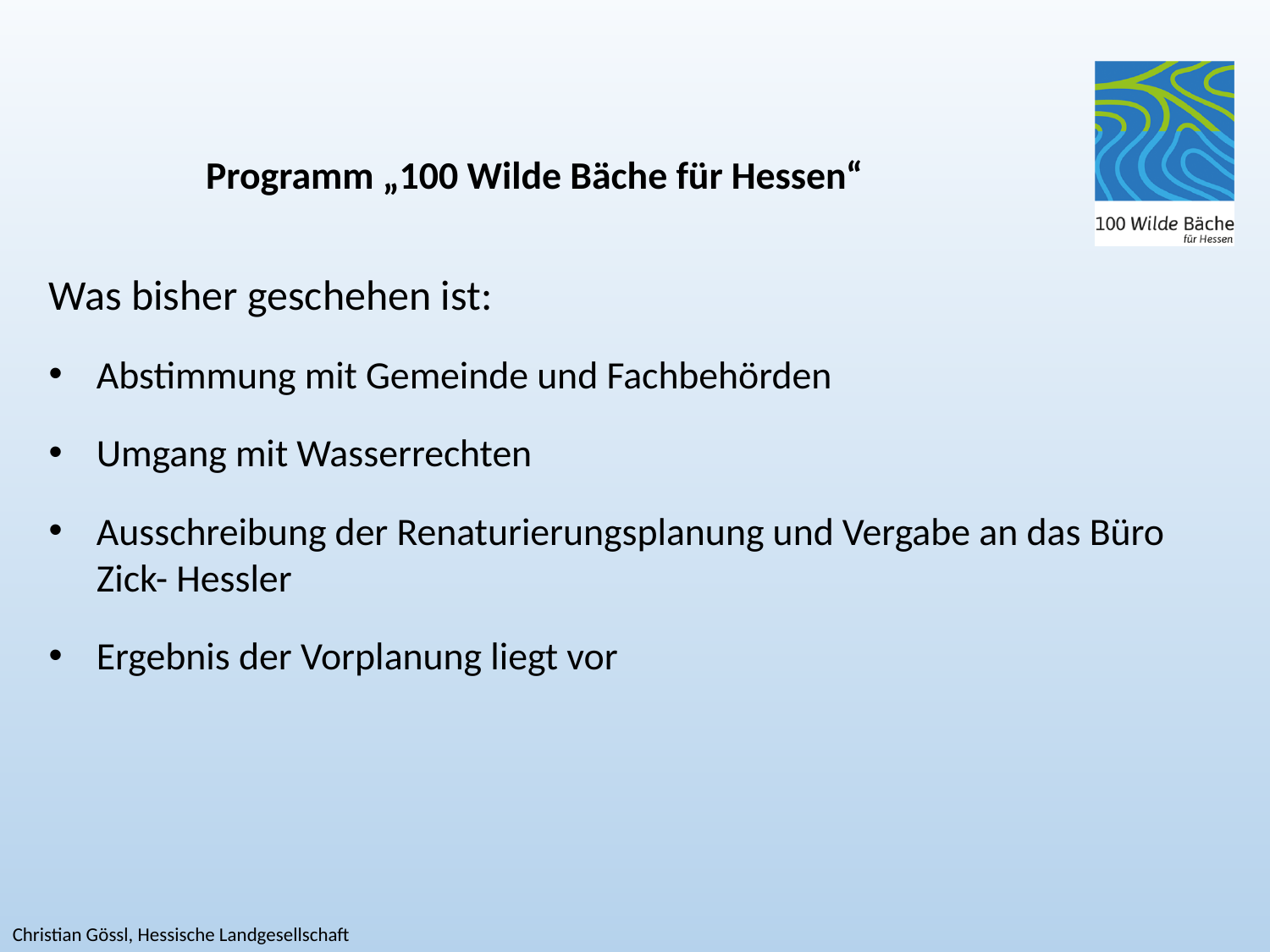

Programm „100 Wilde Bäche für Hessen“
Was bisher geschehen ist:
Abstimmung mit Gemeinde und Fachbehörden
Umgang mit Wasserrechten
Ausschreibung der Renaturierungsplanung und Vergabe an das Büro Zick- Hessler
Ergebnis der Vorplanung liegt vor

Christian Gössl, Hessische Landgesellschaft